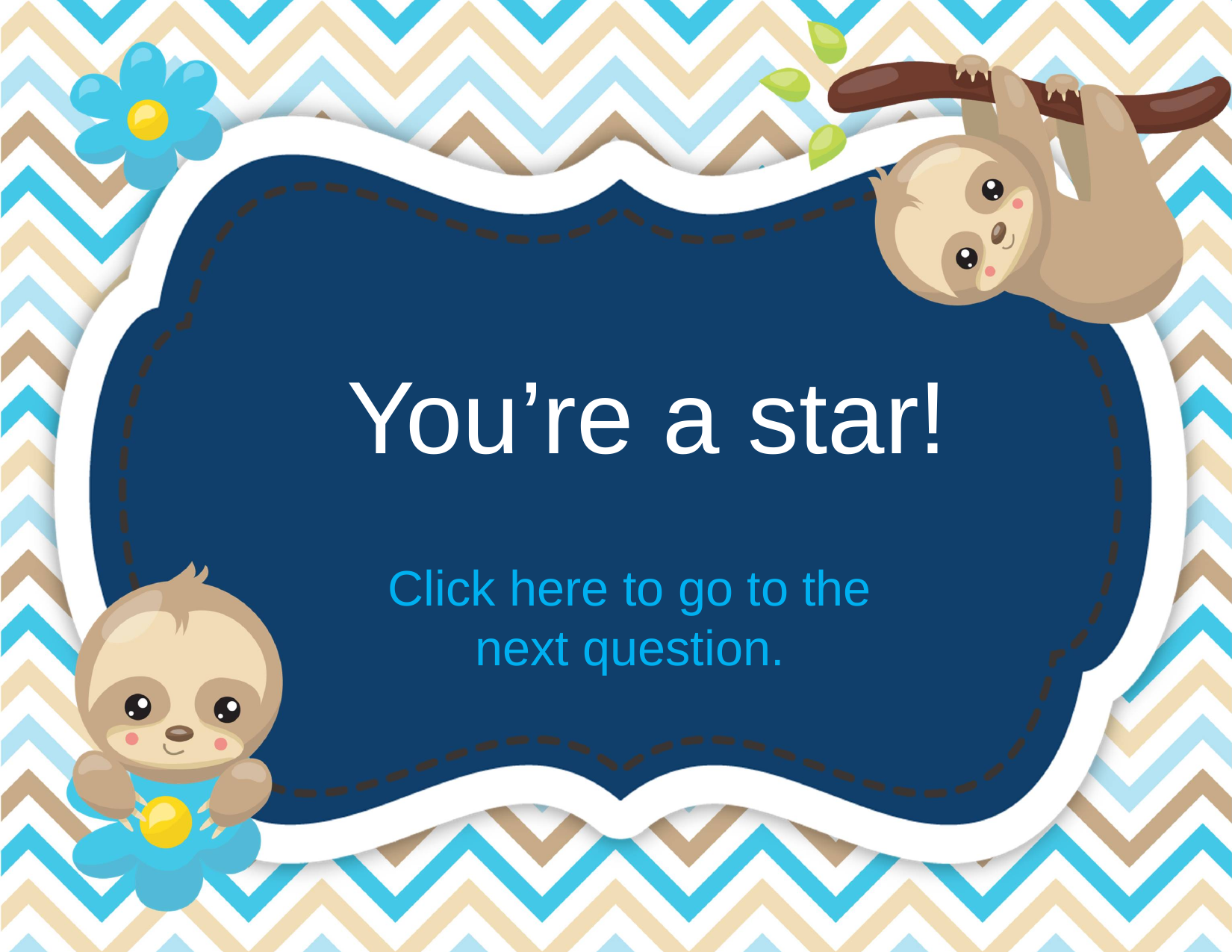

You’re a star!
Click here to go to the next question.